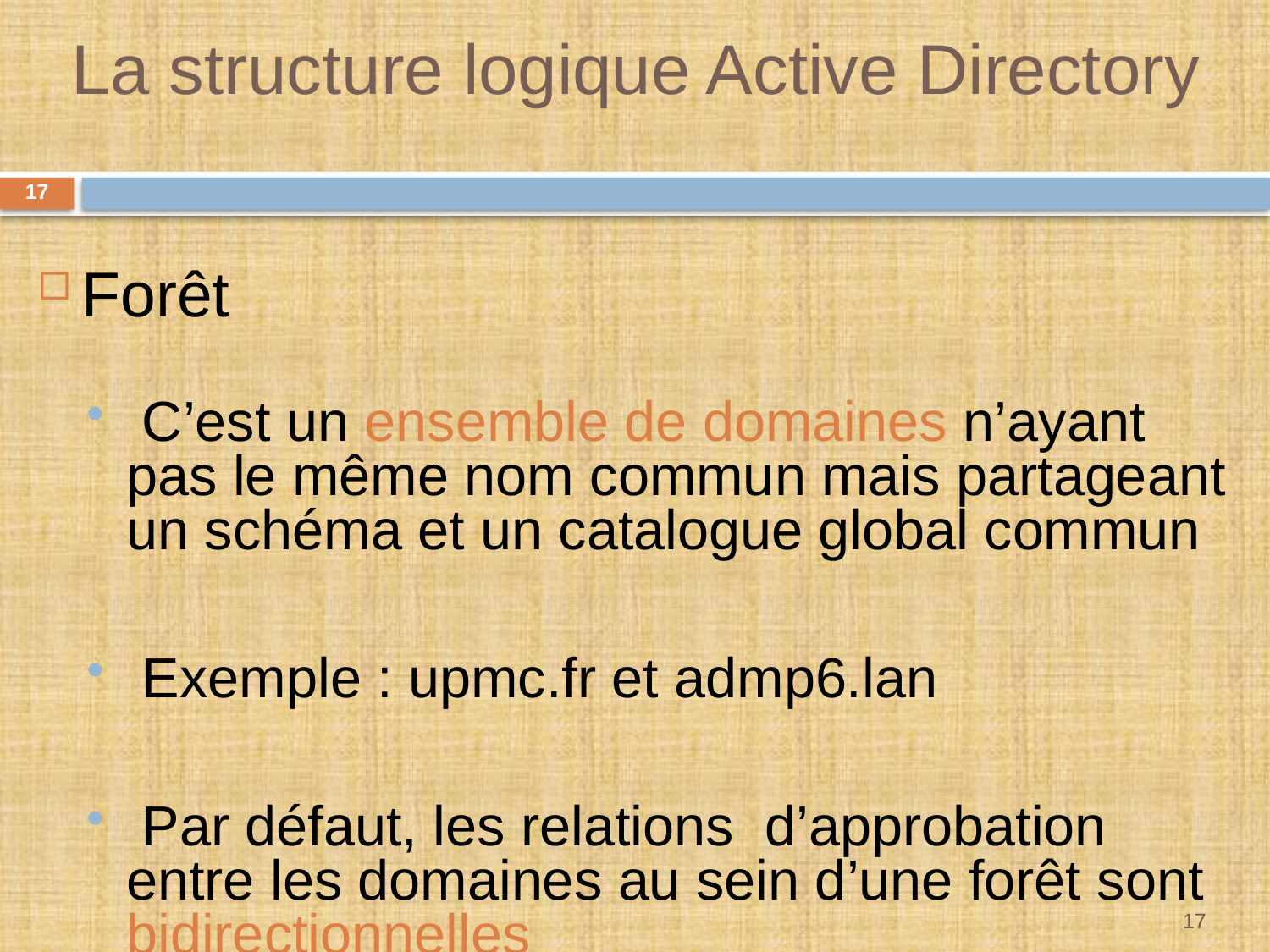

# La structure logique Active Directory

Forêt

 C’est un ensemble de domaines n’ayant pas le même nom commun mais partageant un schéma et un catalogue global commun

 Exemple : upmc.fr et admp6.lan

 Par défaut, les relations  d’approbation entre les domaines au sein d’une forêt sont bidirectionnelles
17
17